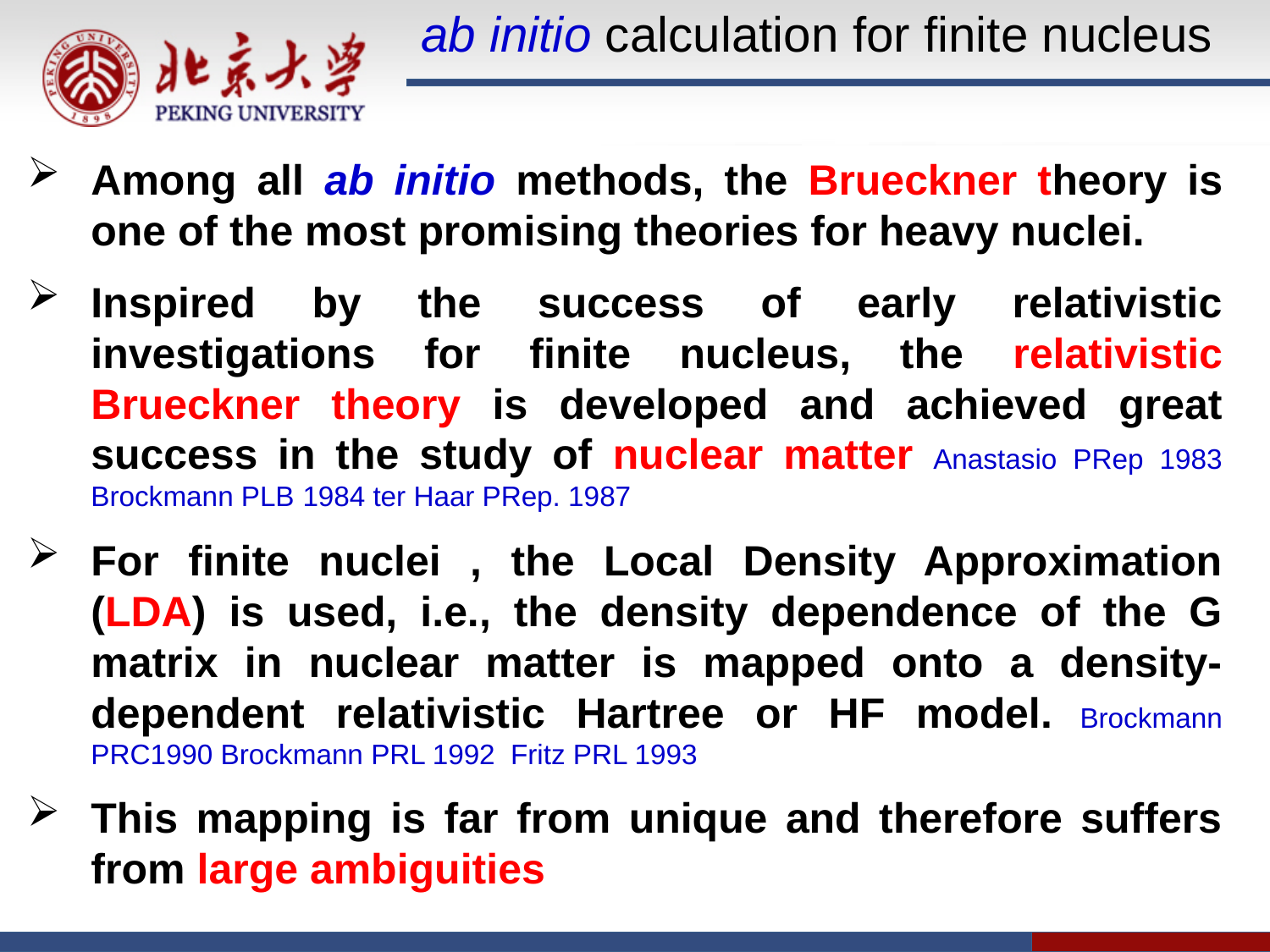

ab initio calculation for finite nucleus
Among all ab initio methods, the Brueckner theory is one of the most promising theories for heavy nuclei.
Inspired by the success of early relativistic investigations for finite nucleus, the relativistic Brueckner theory is developed and achieved great success in the study of nuclear matter Anastasio PRep 1983 Brockmann PLB 1984 ter Haar PRep. 1987
For finite nuclei , the Local Density Approximation (LDA) is used, i.e., the density dependence of the G matrix in nuclear matter is mapped onto a density-dependent relativistic Hartree or HF model. Brockmann PRC1990 Brockmann PRL 1992  Fritz PRL 1993
This mapping is far from unique and therefore suffers from large ambiguities